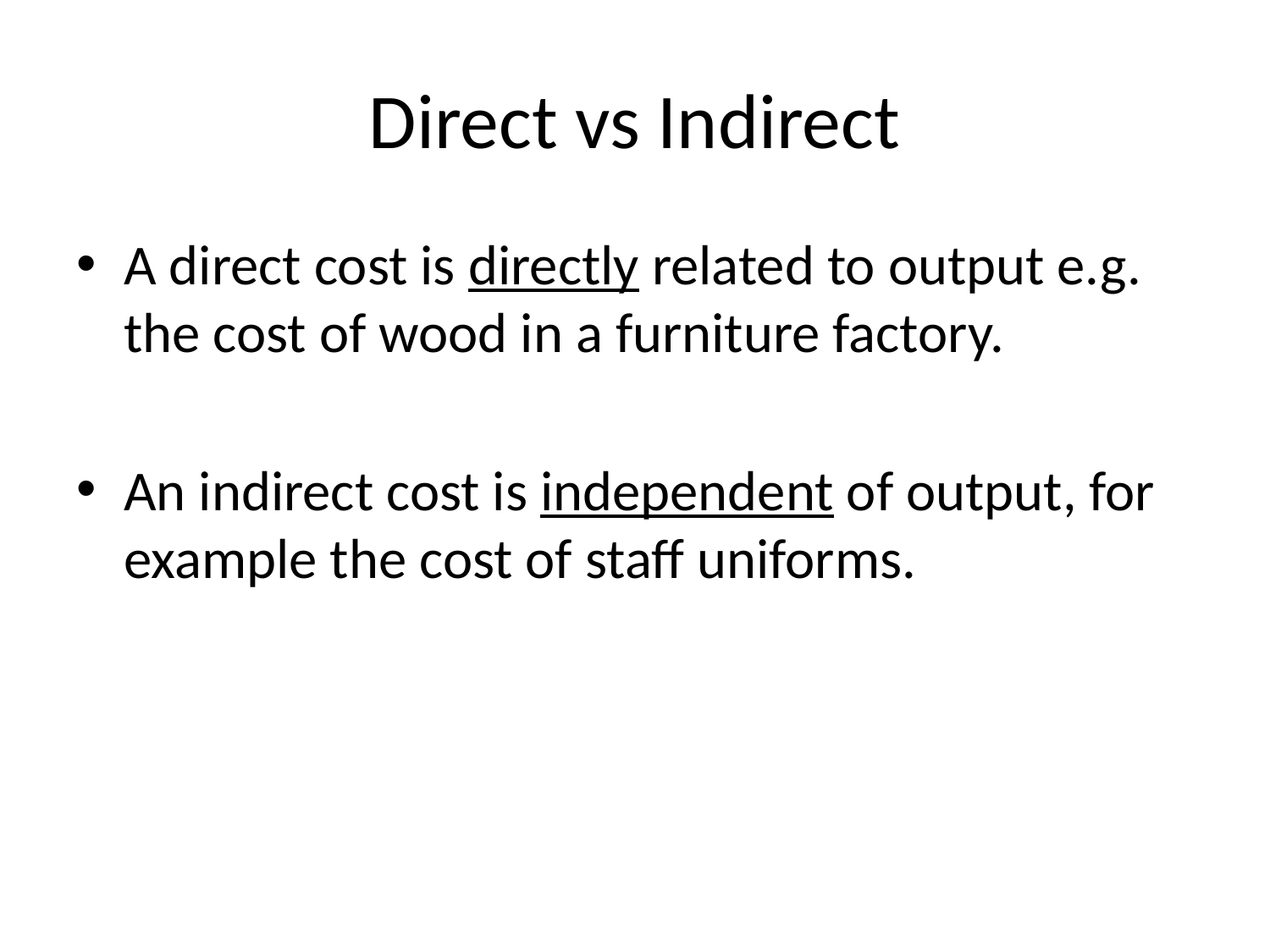

# Direct vs Indirect
A direct cost is directly related to output e.g. the cost of wood in a furniture factory.

An indirect cost is independent of output, for example the cost of staff uniforms.